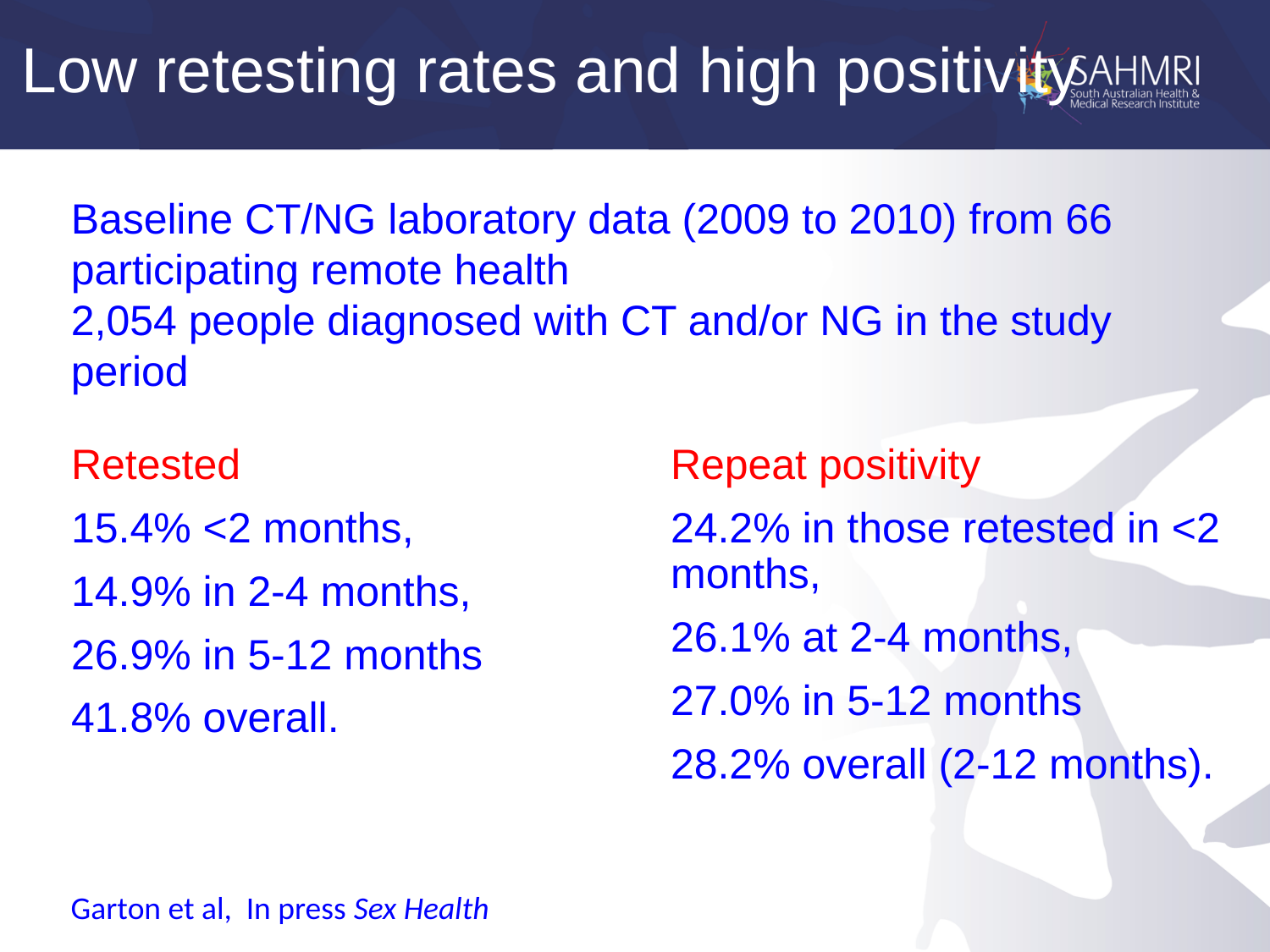

# Low retesting rates and high positivity
Baseline CT/NG laboratory data (2009 to 2010) from 66 participating remote health
2,054 people diagnosed with CT and/or NG in the study period

Retested
15.4% <2 months,
14.9% in 2-4 months,
26.9% in 5-12 months
41.8% overall.

Repeat positivity
24.2% in those retested in <2 months,
26.1% at 2-4 months,
27.0% in 5-12 months
28.2% overall (2-12 months).

Garton et al,  In press Sex Health